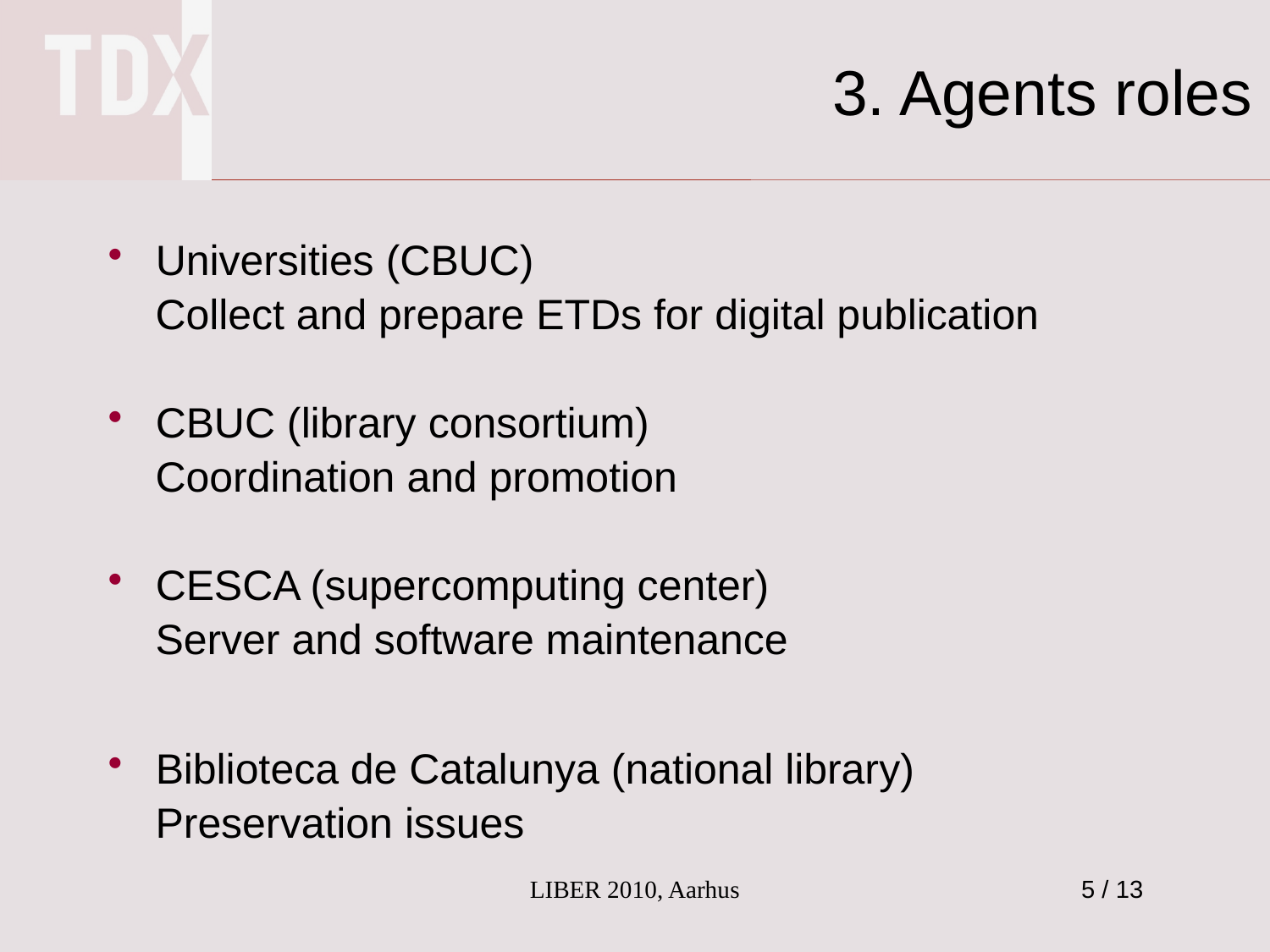

# 3. Agents roles
Universities (CBUC)
    Collect and prepare ETDs for digital publication

CBUC (library consortium)
    Coordination and promotion

CESCA (supercomputing center)
    Server and software maintenance

Biblioteca de Catalunya (national library)
    Preservation issues
LIBER 2010, Aarhus